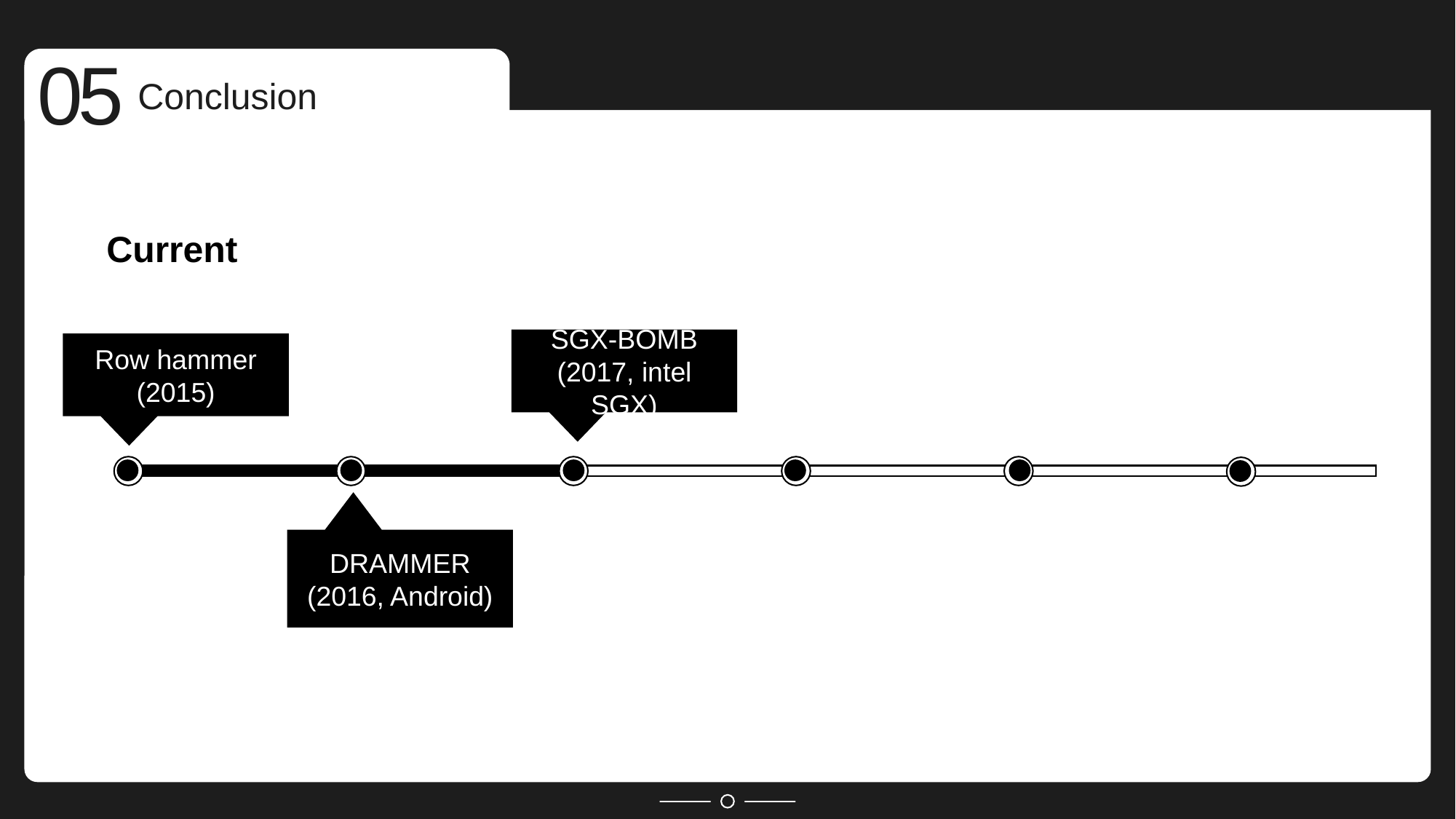

05
Conclusion
Current
SGX-BOMB
(2017, intel SGX)
Row hammer
(2015)

DRAMMER
(2016, Android)